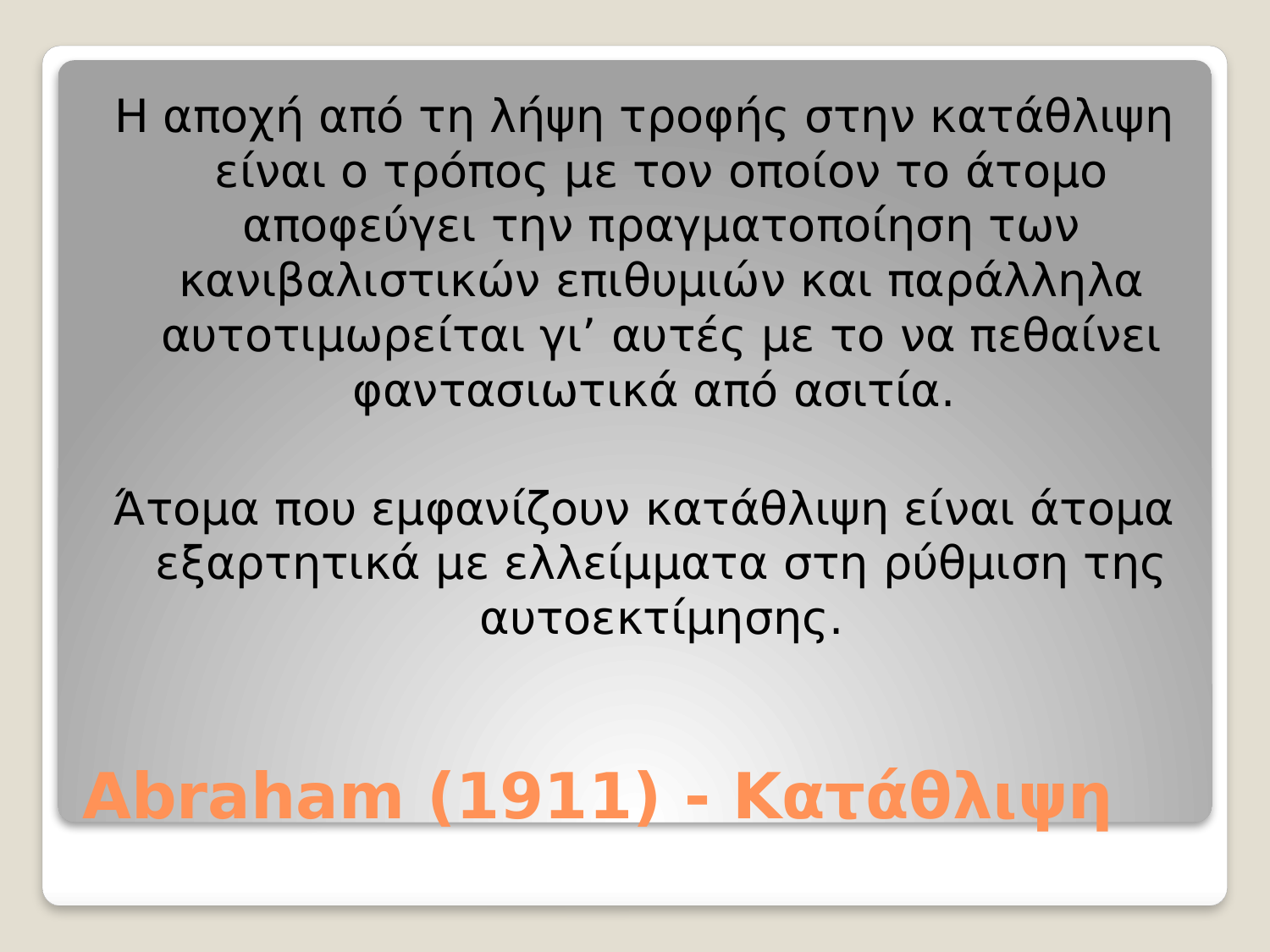

Η αποχή από τη λήψη τροφής στην κατάθλιψη είναι ο τρόπος με τον οποίον το άτομο αποφεύγει την πραγματοποίηση των κανιβαλιστικών επιθυμιών και παράλληλα αυτοτιμωρείται γι’ αυτές με το να πεθαίνει φαντασιωτικά από ασιτία.

Άτομα που εμφανίζουν κατάθλιψη είναι άτομα εξαρτητικά με ελλείμματα στη ρύθμιση της αυτοεκτίμησης.
# Abraham (1911) - Κατάθλιψη